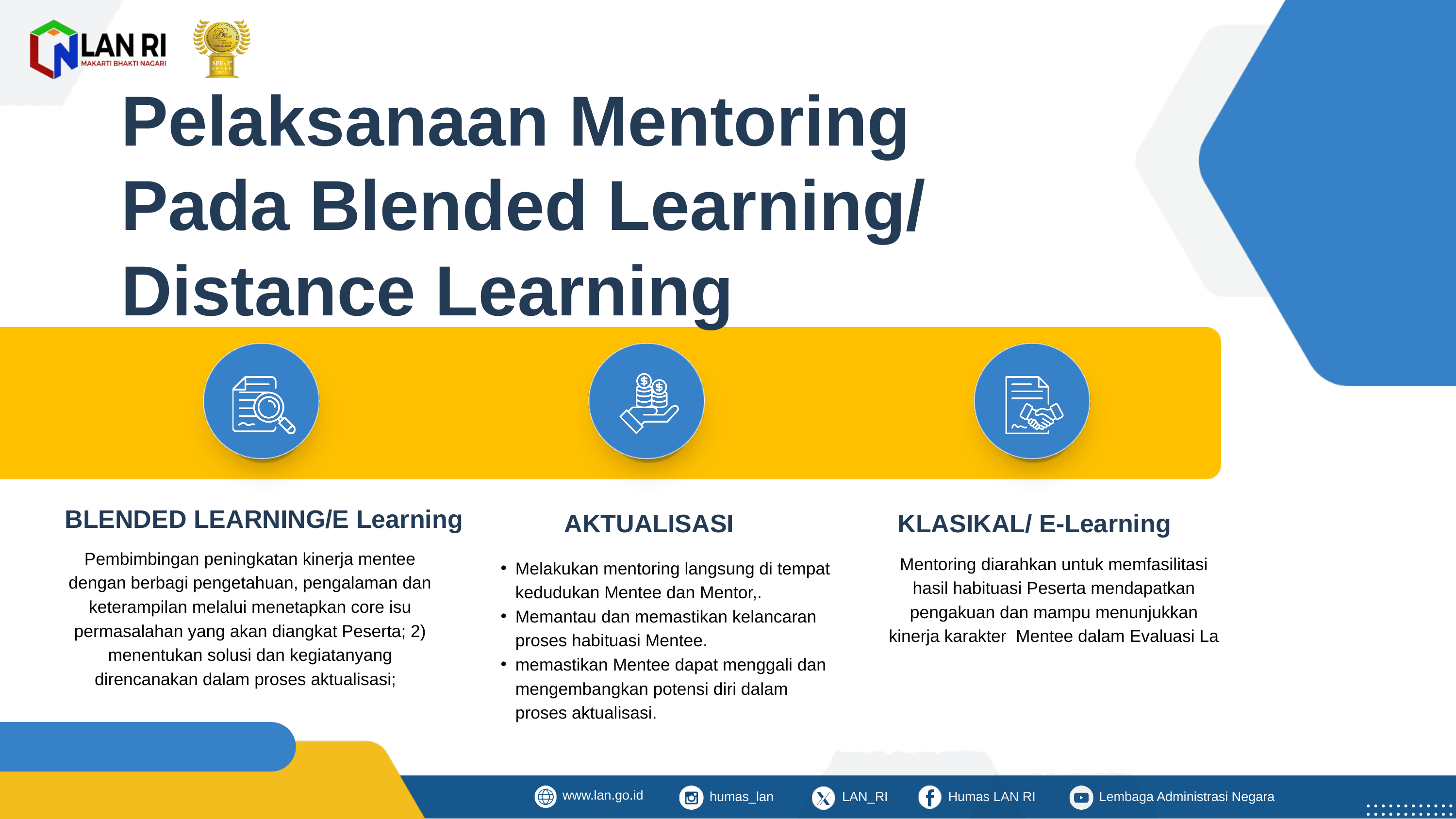

Pelaksanaan Mentoring Pada Blended Learning/ Distance Learning

BLENDED LEARNING/E Learning

AKTUALISASI

KLASIKAL/ E-Learning

Pembimbingan peningkatan kinerja mentee dengan berbagi pengetahuan, pengalaman dan keterampilan melalui menetapkan core isu permasalahan yang akan diangkat Peserta; 2) menentukan solusi dan kegiatanyang direncanakan dalam proses aktualisasi;

Mentoring diarahkan untuk memfasilitasi hasil habituasi Peserta mendapatkan pengakuan dan mampu menunjukkan kinerja karakter  Mentee dalam Evaluasi La

Melakukan mentoring langsung di tempat kedudukan Mentee dan Mentor,.
Memantau dan memastikan kelancaran proses habituasi Mentee.
memastikan Mentee dapat menggali dan mengembangkan potensi diri dalam proses aktualisasi.

www.lan.go.id

humas_lan

LAN_RI

Humas LAN RI

Lembaga Administrasi Negara